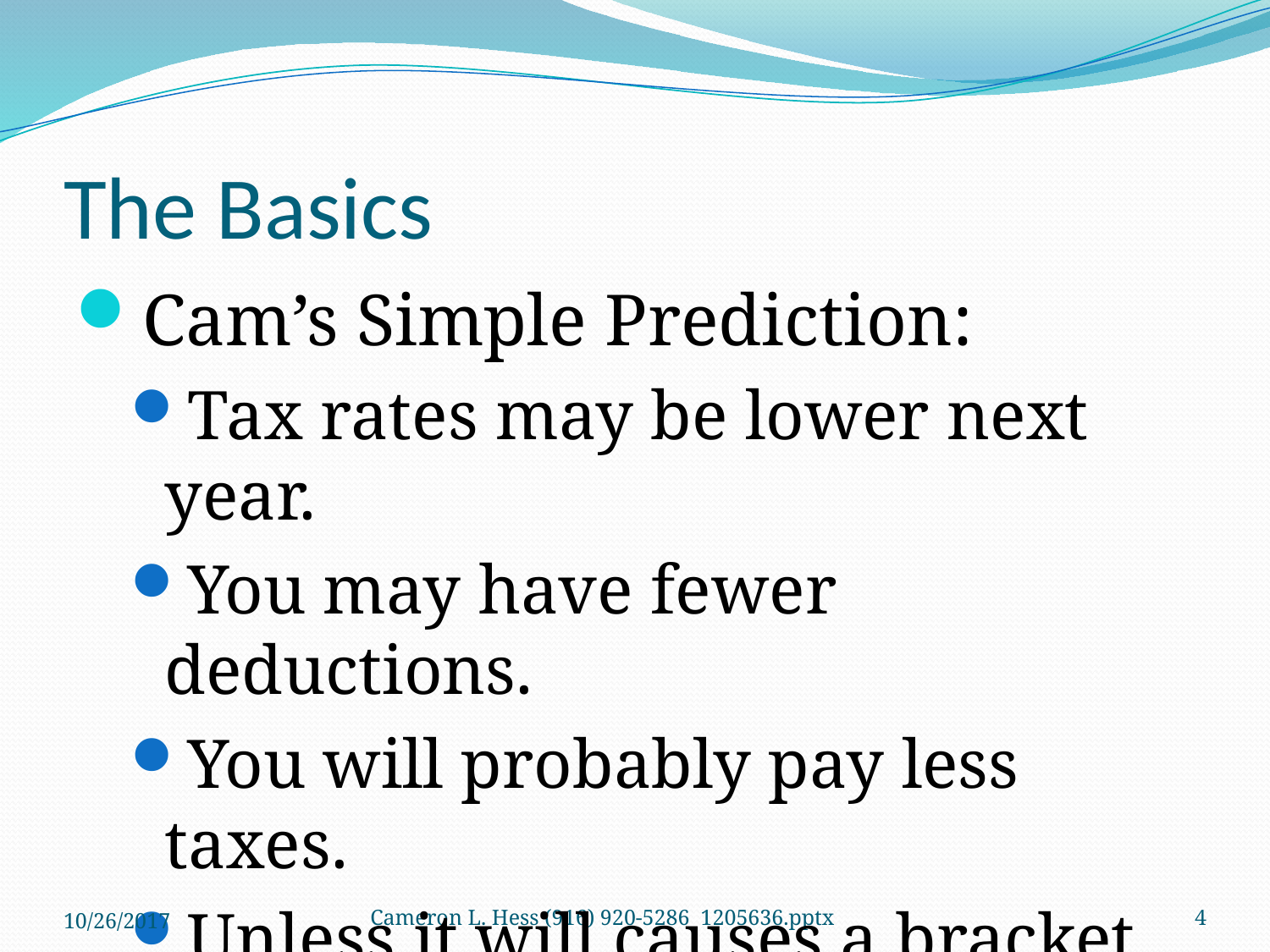

# The Basics
Cam’s Simple Prediction:
Tax rates may be lower next year.
You may have fewer deductions.
You will probably pay less taxes.
Unless it will causes a bracket shift, defer some income.

10/26/2017
Cameron L. Hess (916) 920-5286  1205636.pptx
4